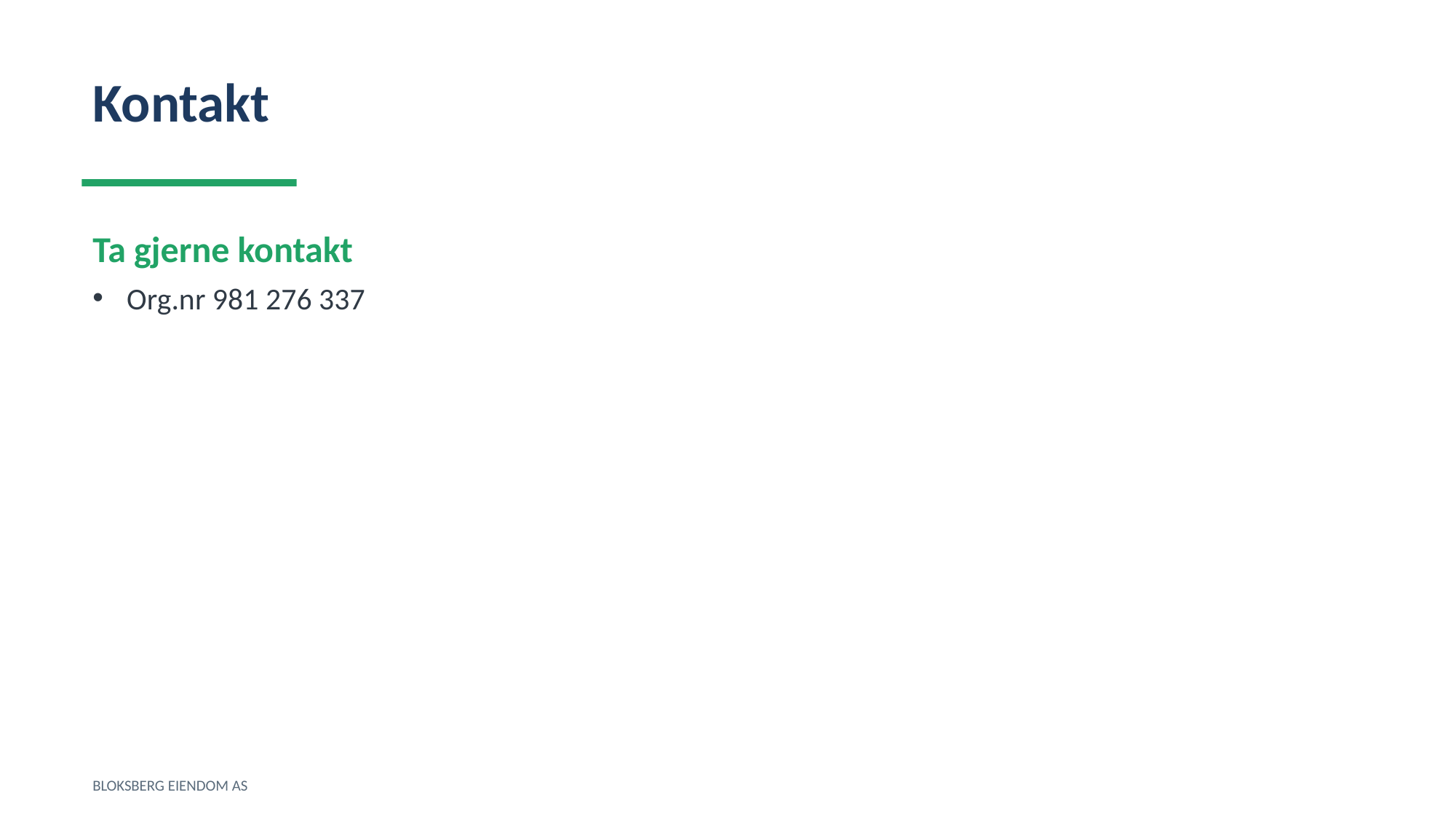

Kontakt

Ta gjerne kontakt
Org.nr 981 276 337
BLOKSBERG EIENDOM AS